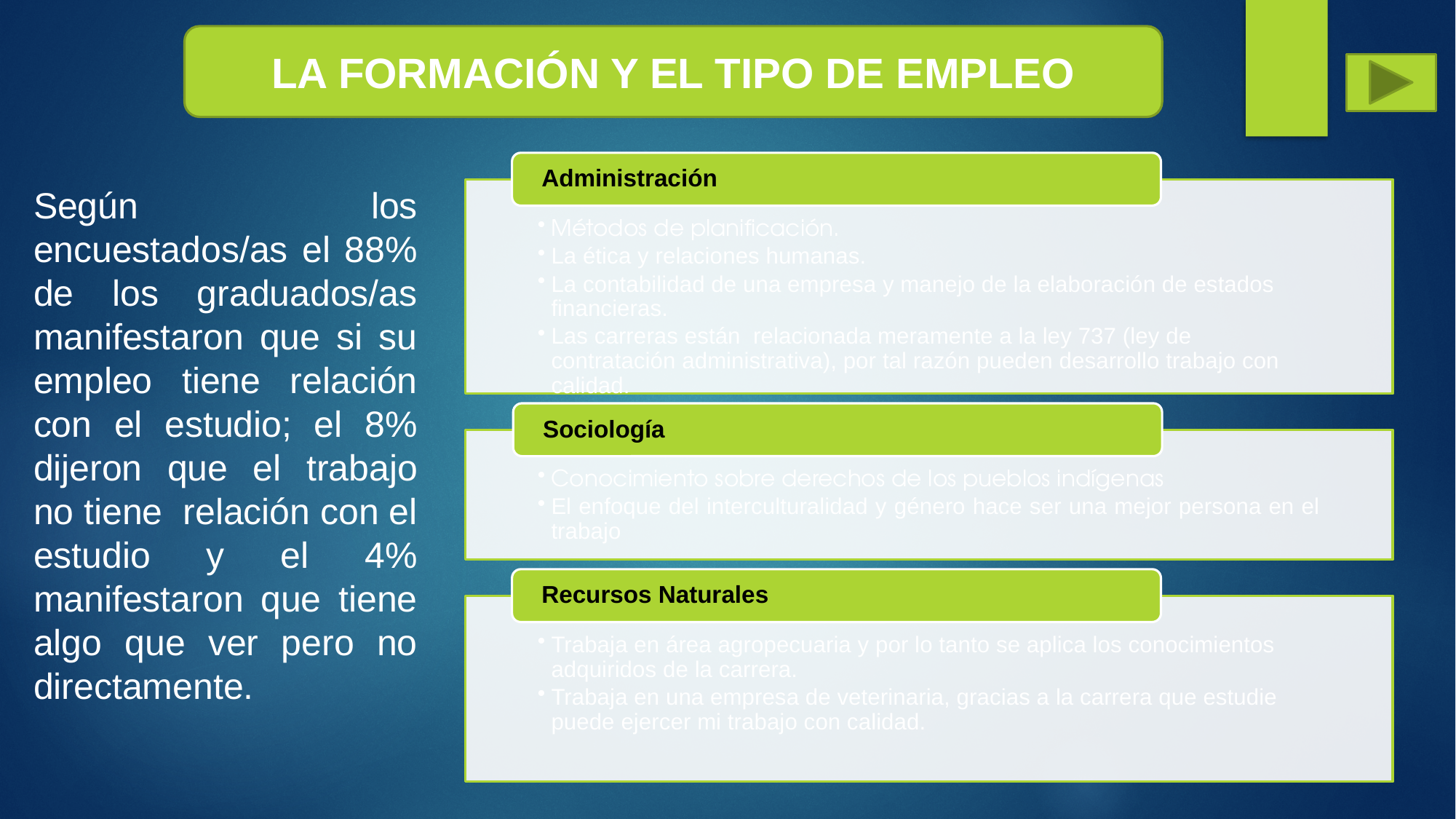

LA FORMACIÓN Y EL TIPO DE EMPLEO

Métodos de planificación.
La ética y relaciones humanas.
La contabilidad de una empresa y manejo de la elaboración de estados financieras.
Las carreras están  relacionada meramente a la ley 737 (ley de contratación administrativa), por tal razón pueden desarrollo trabajo con calidad.
Administración
Conocimiento sobre derechos de los pueblos indígenas
El enfoque del interculturalidad y género hace ser una mejor persona en el trabajo
Sociología
Trabaja en área agropecuaria y por lo tanto se aplica los conocimientos adquiridos de la carrera.
Trabaja en una empresa de veterinaria, gracias a la carrera que estudie puede ejercer mi trabajo con calidad.

Recursos Naturales
Según los encuestados/as el 88% de los graduados/as manifestaron que si su empleo tiene relación con el estudio; el 8% dijeron que el trabajo no tiene  relación con el estudio y el 4% manifestaron que tiene algo que ver pero no directamente.